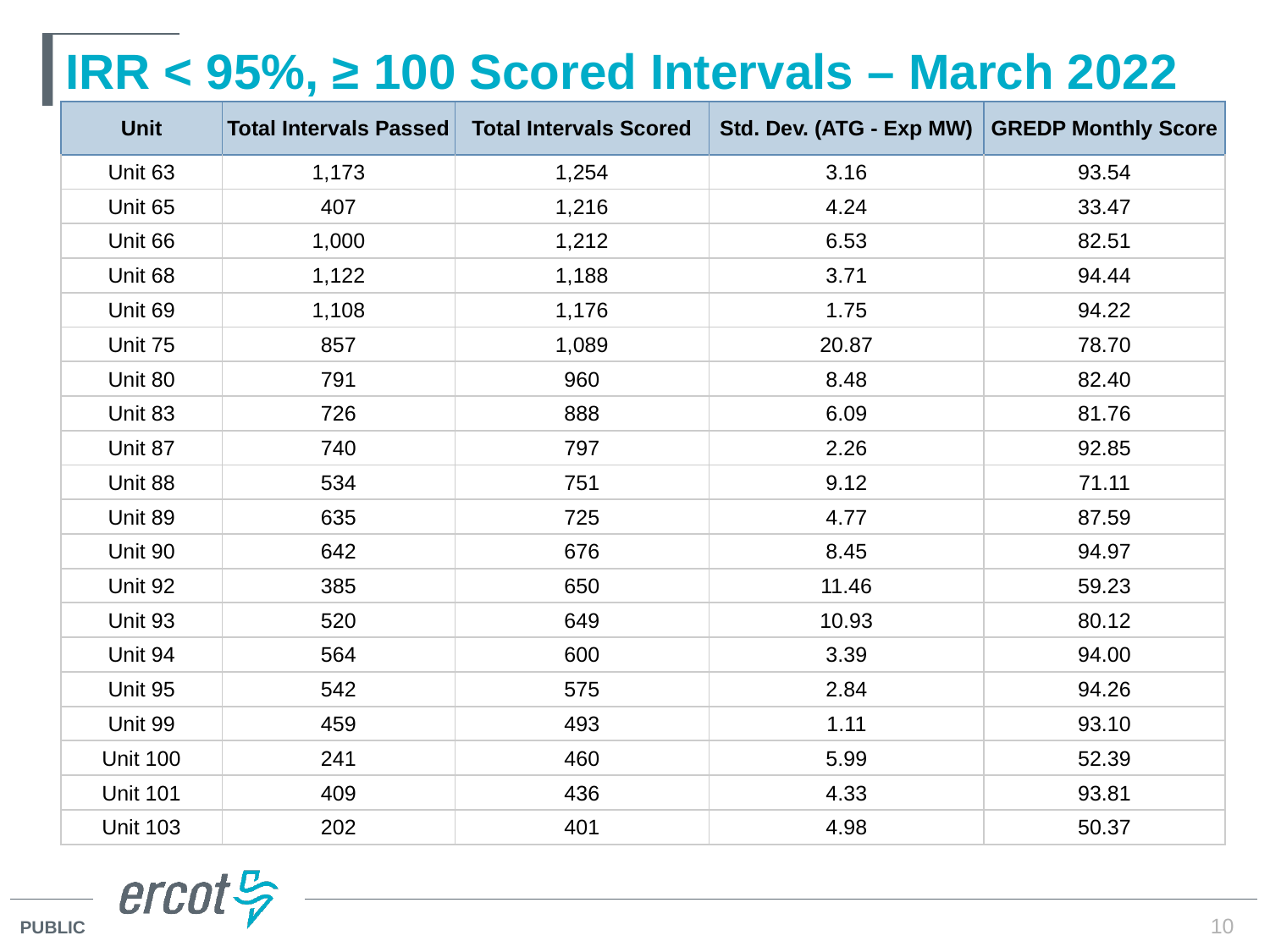

# IRR < 95%, ≥ 100 Scored Intervals – March 2022
| Unit | Total Intervals Passed | Total Intervals Scored | Std. Dev. (ATG - Exp MW) | GREDP Monthly Score |
| --- | --- | --- | --- | --- |
| Unit 63 | 1,173 | 1,254 | 3.16 | 93.54 |
| Unit 65 | 407 | 1,216 | 4.24 | 33.47 |
| Unit 66 | 1,000 | 1,212 | 6.53 | 82.51 |
| Unit 68 | 1,122 | 1,188 | 3.71 | 94.44 |
| Unit 69 | 1,108 | 1,176 | 1.75 | 94.22 |
| Unit 75 | 857 | 1,089 | 20.87 | 78.70 |
| Unit 80 | 791 | 960 | 8.48 | 82.40 |
| Unit 83 | 726 | 888 | 6.09 | 81.76 |
| Unit 87 | 740 | 797 | 2.26 | 92.85 |
| Unit 88 | 534 | 751 | 9.12 | 71.11 |
| Unit 89 | 635 | 725 | 4.77 | 87.59 |
| Unit 90 | 642 | 676 | 8.45 | 94.97 |
| Unit 92 | 385 | 650 | 11.46 | 59.23 |
| Unit 93 | 520 | 649 | 10.93 | 80.12 |
| Unit 94 | 564 | 600 | 3.39 | 94.00 |
| Unit 95 | 542 | 575 | 2.84 | 94.26 |
| Unit 99 | 459 | 493 | 1.11 | 93.10 |
| Unit 100 | 241 | 460 | 5.99 | 52.39 |
| Unit 101 | 409 | 436 | 4.33 | 93.81 |
| Unit 103 | 202 | 401 | 4.98 | 50.37 |
10